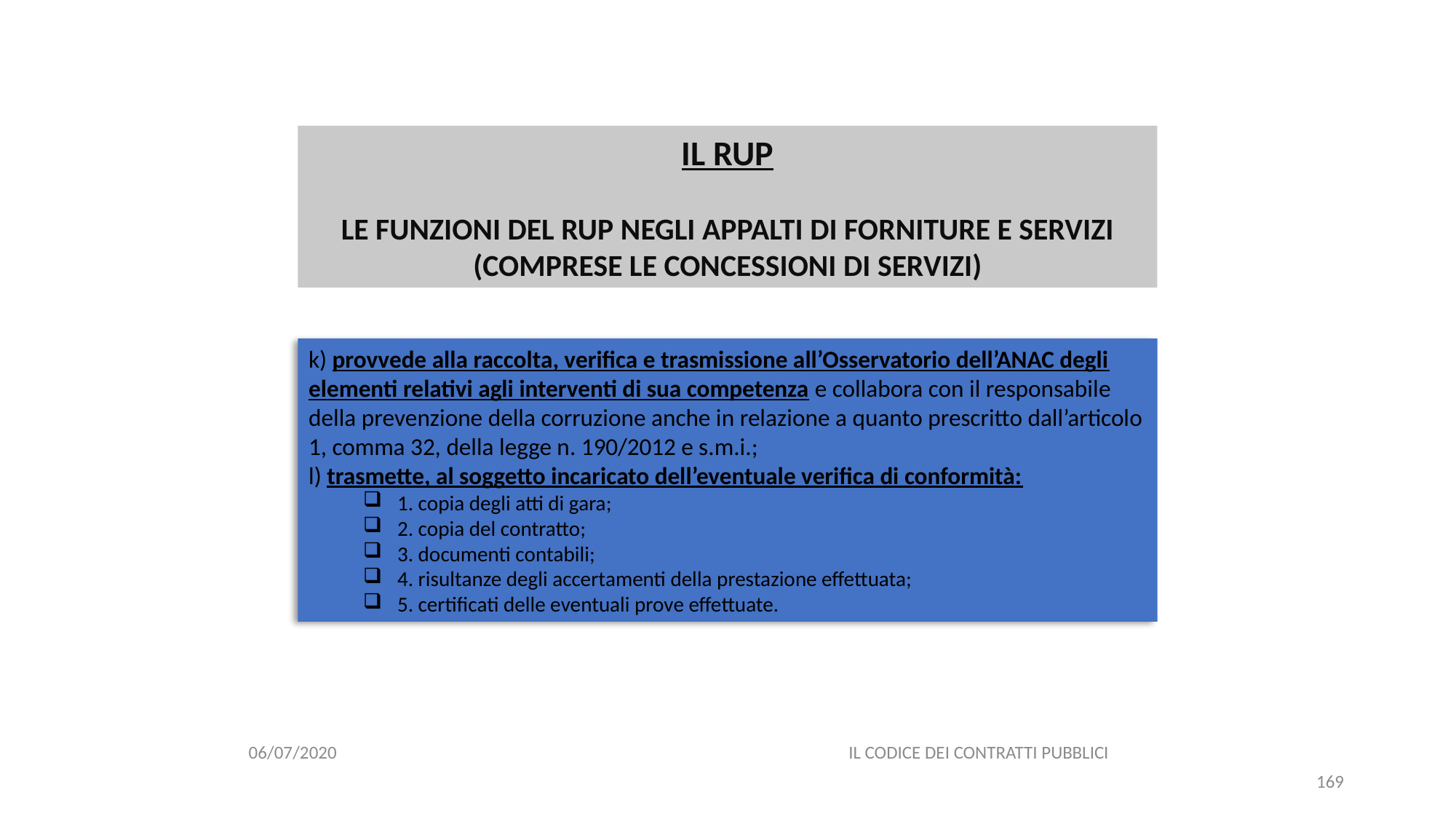

#
IL RUP

LE FUNZIONI DEL RUP NEGLI APPALTI DI FORNITURE E SERVIZI (COMPRESE LE CONCESSIONI DI SERVIZI)

k) provvede alla raccolta, verifica e trasmissione all’Osservatorio dell’ANAC degli elementi relativi agli interventi di sua competenza e collabora con il responsabile della prevenzione della corruzione anche in relazione a quanto prescritto dall’articolo 1, comma 32, della legge n. 190/2012 e s.m.i.;
l) trasmette, al soggetto incaricato dell’eventuale verifica di conformità:
1. copia degli atti di gara;
2. copia del contratto;
3. documenti contabili;
4. risultanze degli accertamenti della prestazione effettuata;
5. certificati delle eventuali prove effettuate.

06/07/2020
IL CODICE DEI CONTRATTI PUBBLICI
169